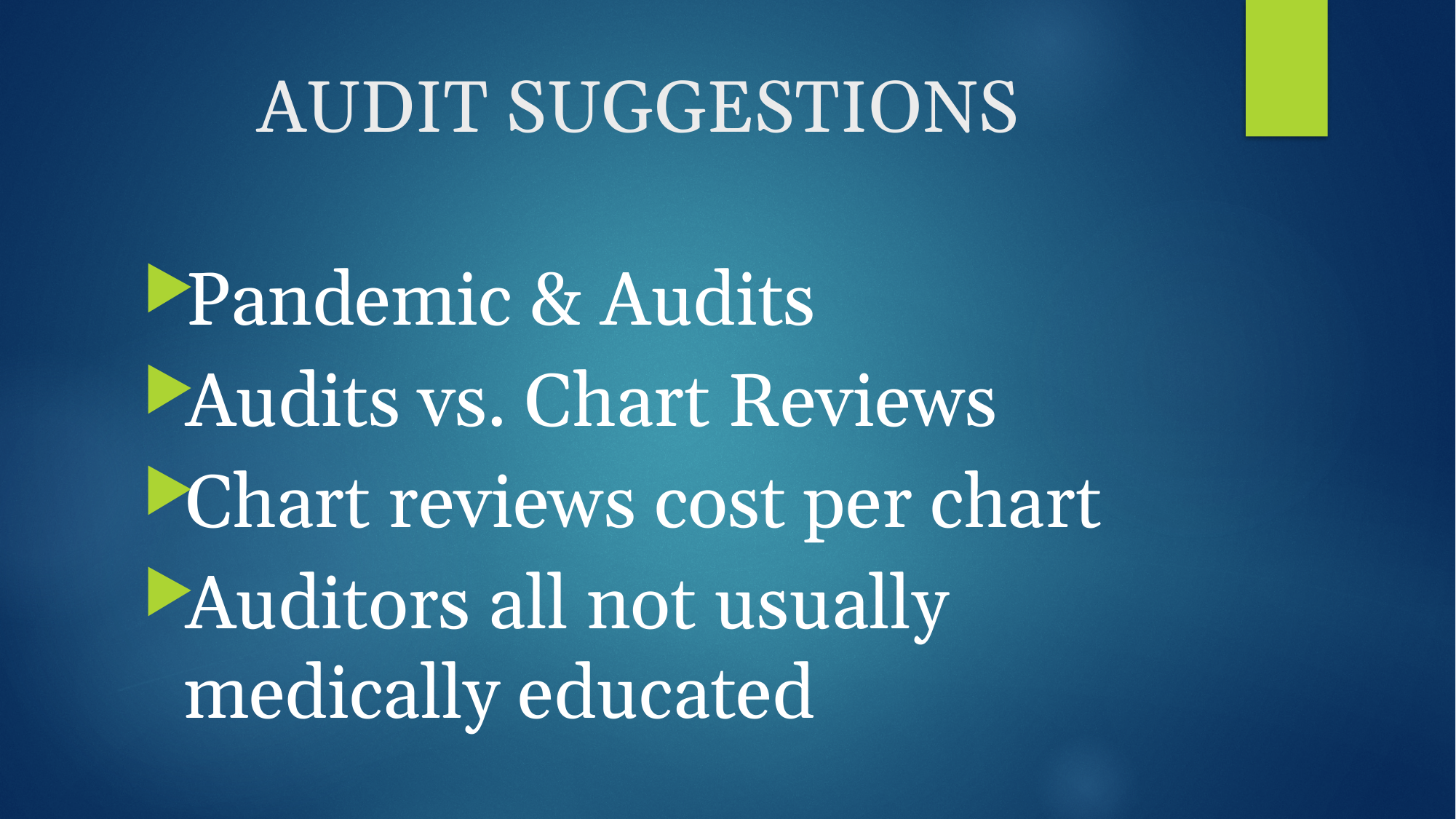

# AUDIT SUGGESTIONS
Pandemic & Audits
Audits vs. Chart Reviews
Chart reviews cost per chart
Auditors all not usually medically educated